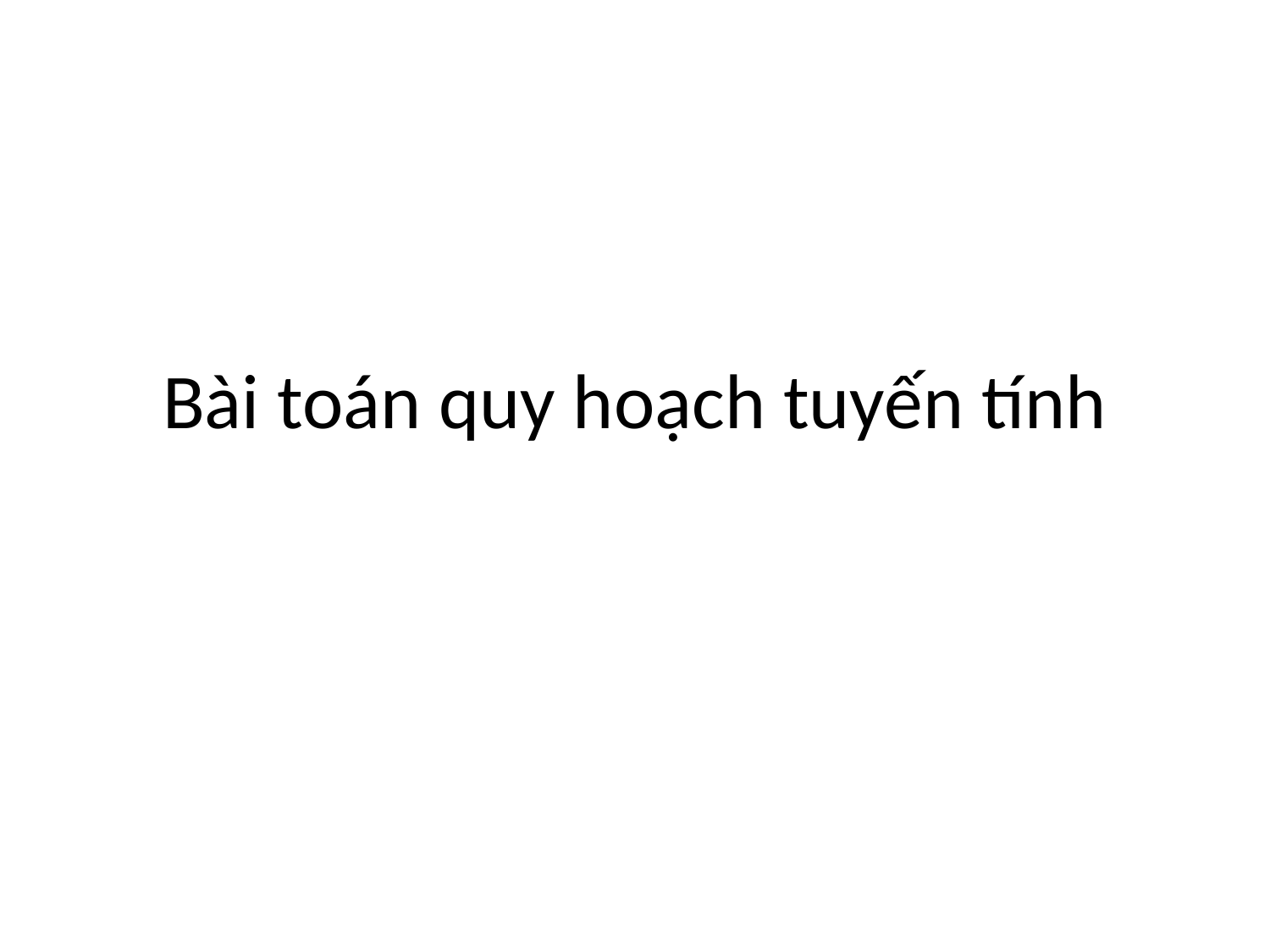

# Bài toán quy hoạch tuyến tính